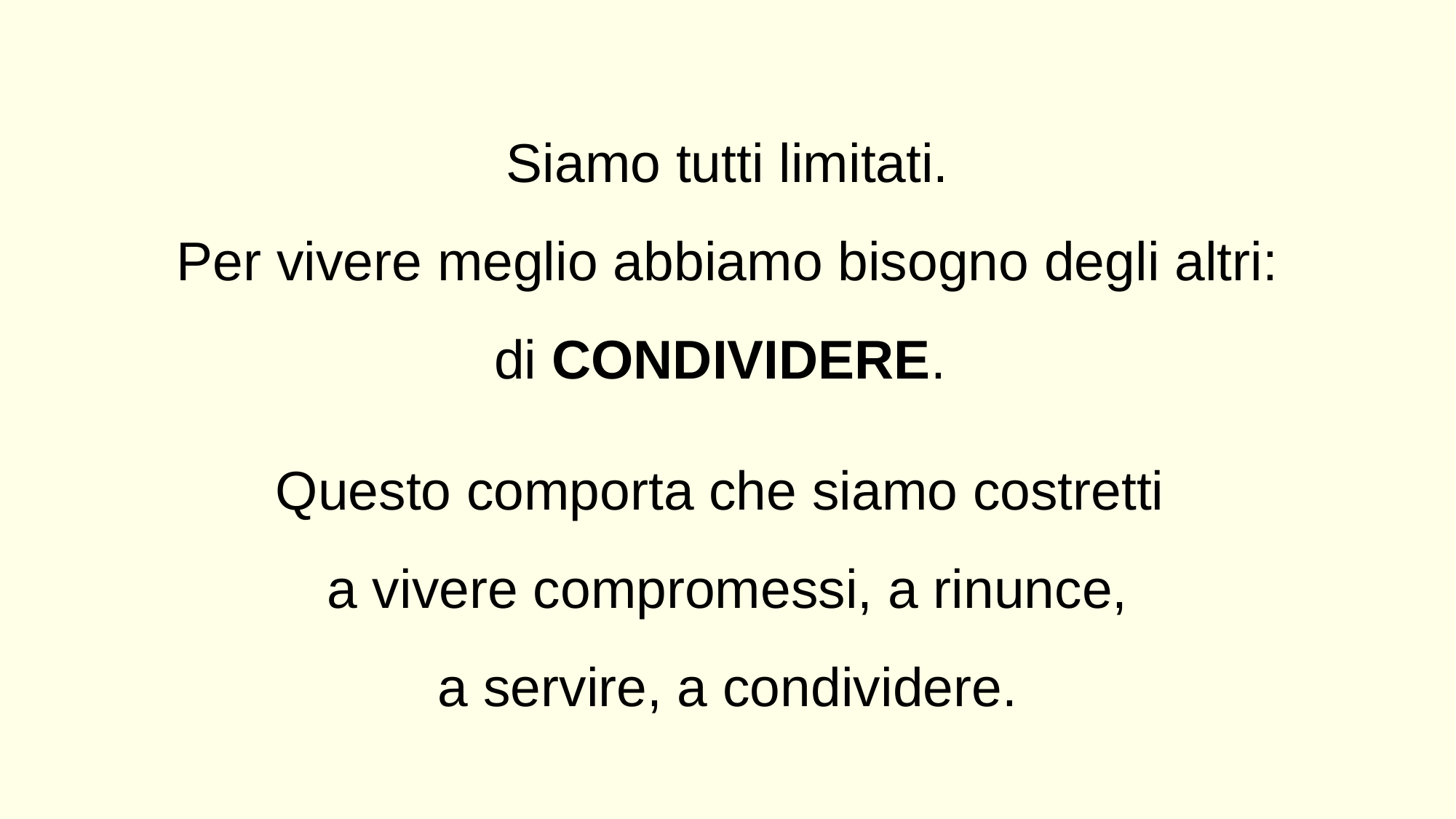

Siamo tutti limitati.
Per vivere meglio abbiamo bisogno degli altri: di CONDIVIDERE.

Questo comporta che siamo costretti
a vivere compromessi, a rinunce,
a servire, a condividere.